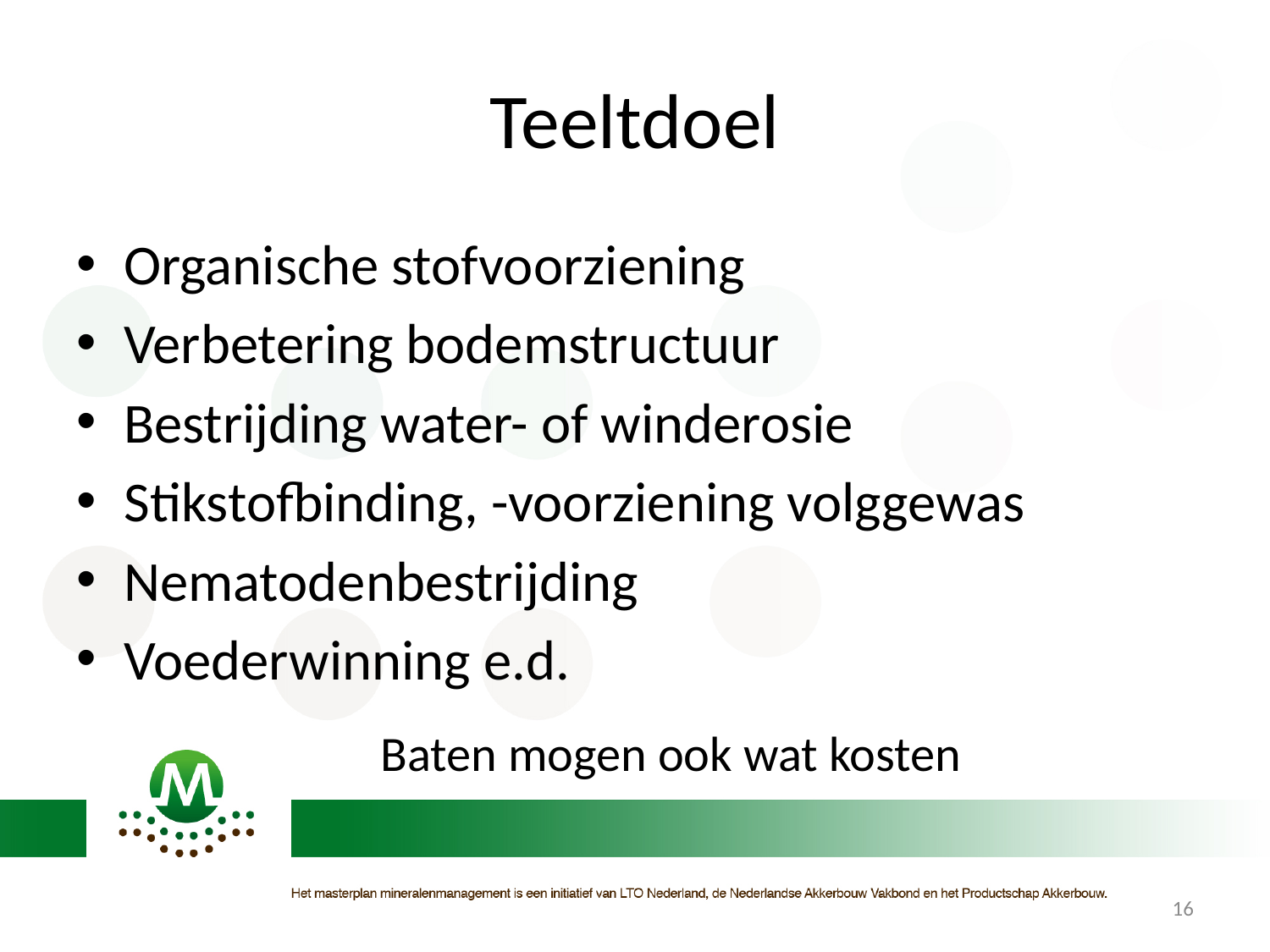

# Teeltdoel
Organische stofvoorziening
Verbetering bodemstructuur
Bestrijding water- of winderosie
Stikstofbinding, -voorziening volggewas
Nematodenbestrijding
Voederwinning e.d.

Baten mogen ook wat kosten
16